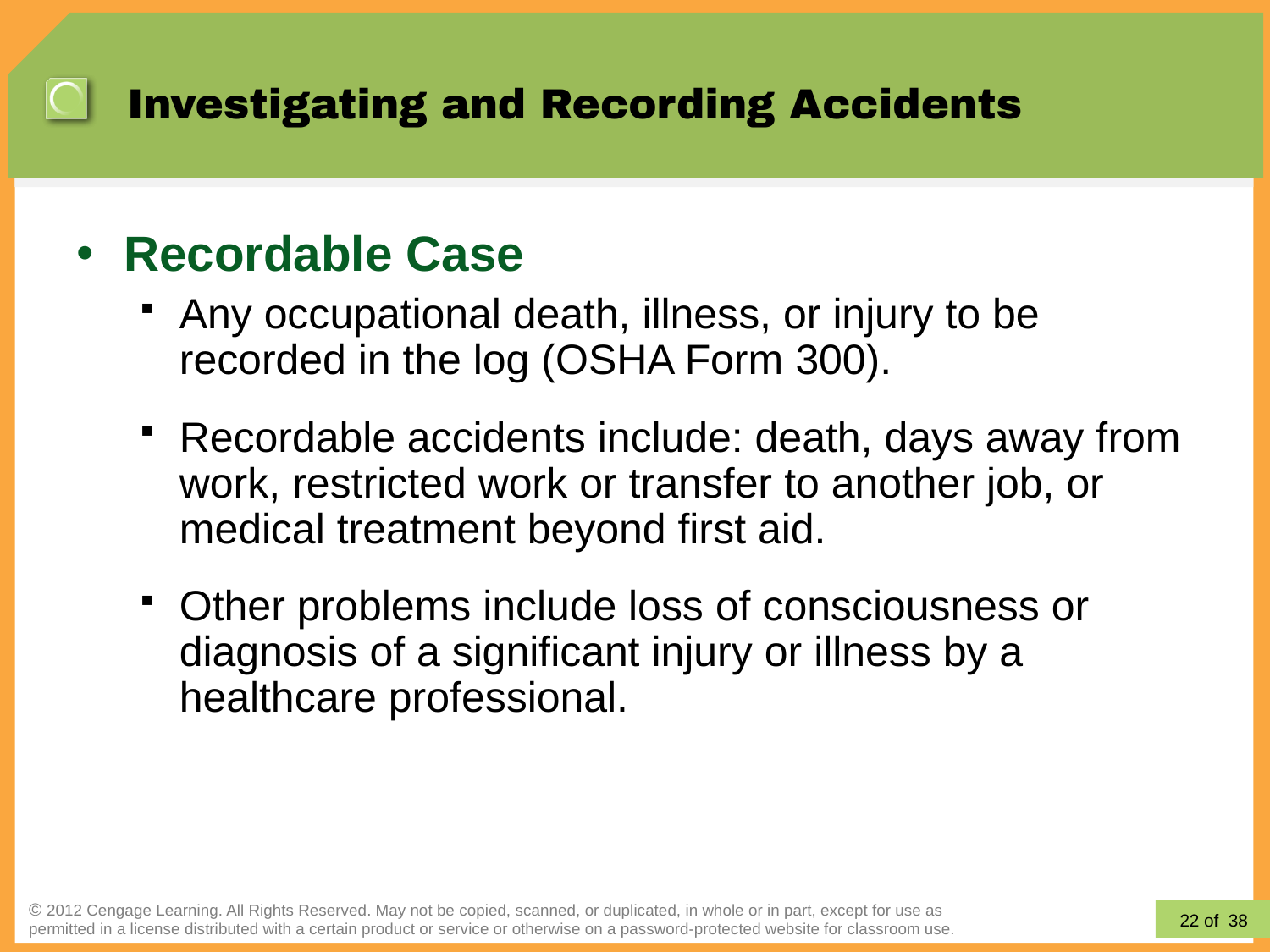

# Investigating and Recording Accidents
Recordable Case
Any occupational death, illness, or injury to be recorded in the log (OSHA Form 300).
Recordable accidents include: death, days away from work, restricted work or transfer to another job, or medical treatment beyond first aid.
Other problems include loss of consciousness or diagnosis of a significant injury or illness by a healthcare professional.